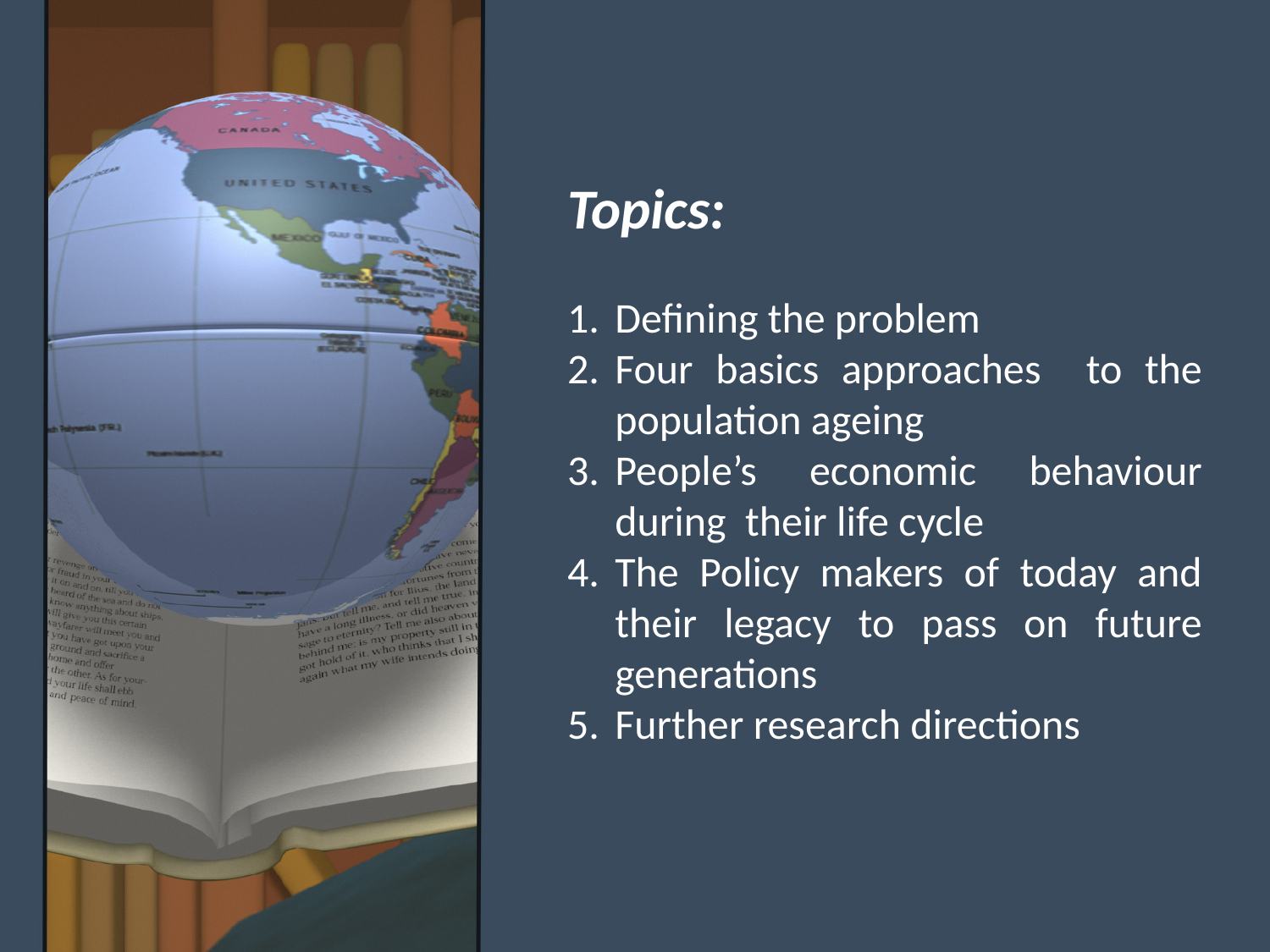

Topics:

Defining the problem
Four basics approaches  to the population ageing
People’s economic behaviour during  their life cycle
The Policy makers of today and their legacy to pass on future generations
Further research directions